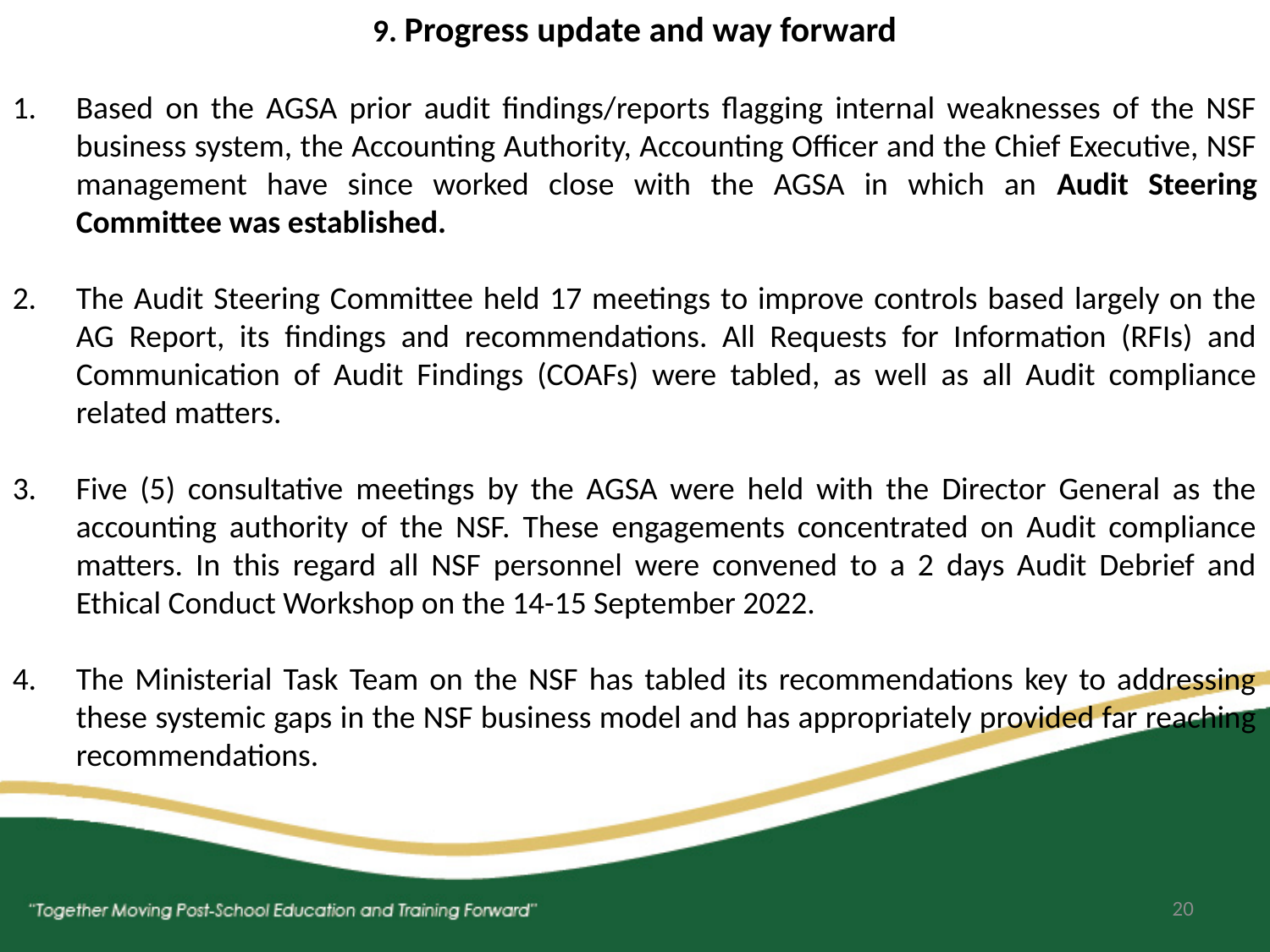

9. Progress update and way forward

Based on the AGSA prior audit findings/reports flagging internal weaknesses of the NSF business system, the Accounting Authority, Accounting Officer and the Chief Executive, NSF management have since worked close with the AGSA in which an Audit Steering Committee was established.

The Audit Steering Committee held 17 meetings to improve controls based largely on the AG Report, its findings and recommendations. All Requests for Information (RFIs) and Communication of Audit Findings (COAFs) were tabled, as well as all Audit compliance related matters.

Five (5) consultative meetings by the AGSA were held with the Director General as the accounting authority of the NSF. These engagements concentrated on Audit compliance matters. In this regard all NSF personnel were convened to a 2 days Audit Debrief and Ethical Conduct Workshop on the 14-15 September 2022.

The Ministerial Task Team on the NSF has tabled its recommendations key to addressing these systemic gaps in the NSF business model and has appropriately provided far reaching recommendations.

#
20